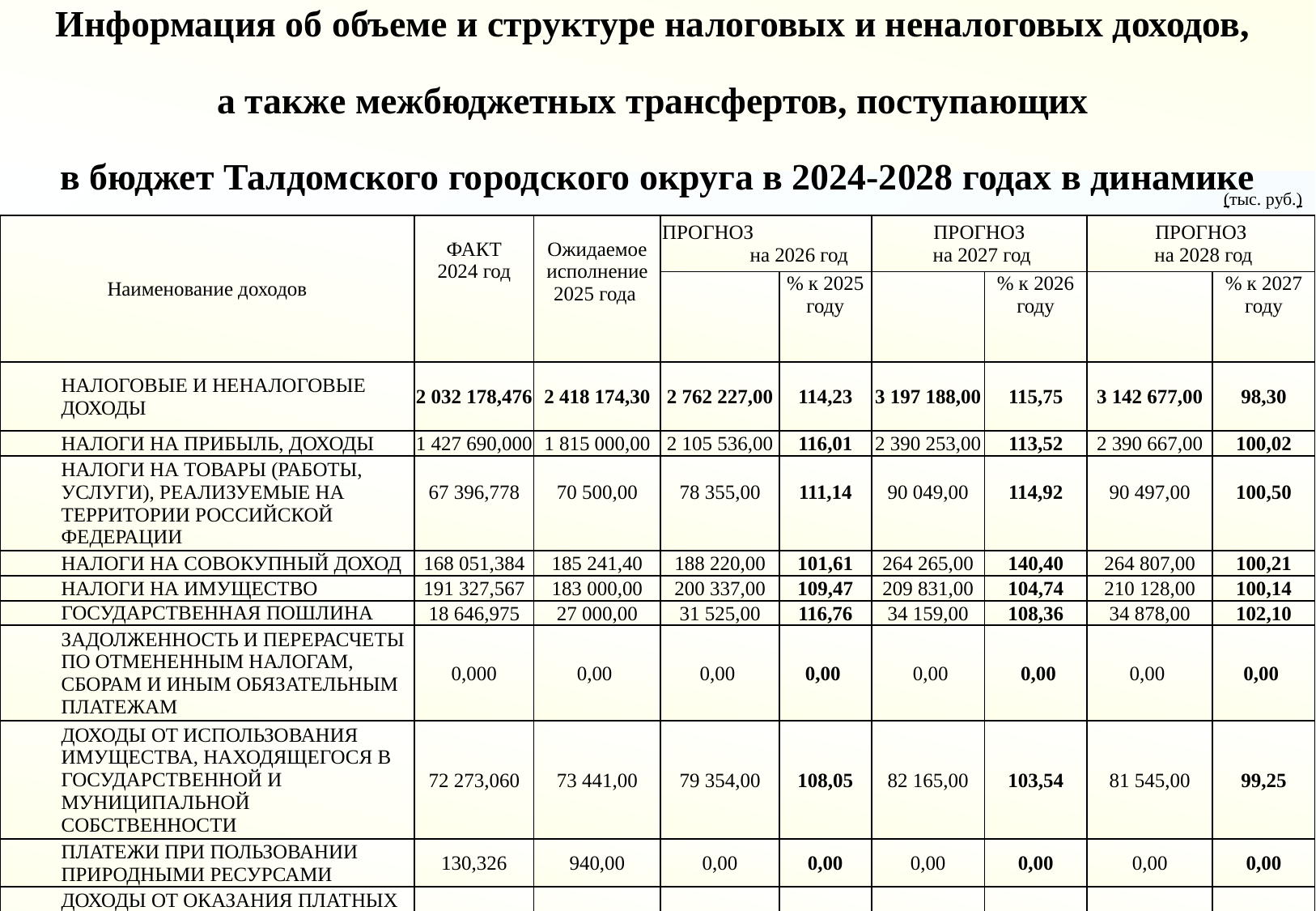

Информация об объеме и структуре налоговых и неналоговых доходов,
а также межбюджетных трансфертов, поступающих
в бюджет Талдомского городского округа в 2024-2028 годах в динамике
(тыс. руб.)
| Наименование доходов | ФАКТ 2024 год | Ожидаемое исполнение 2025 года | ПРОГНОЗ на 2026 год |  | ПРОГНОЗ на 2027 год |  | ПРОГНОЗ на 2028 год |  |
| --- | --- | --- | --- | --- | --- | --- | --- | --- |
|  |  |  |  | % к 2025 году |  | % к 2026 году |  | % к 2027 году |
| НАЛОГОВЫЕ И НЕНАЛОГОВЫЕ ДОХОДЫ | 2 032 178,476 | 2 418 174,30 | 2 762 227,00 | 114,23 | 3 197 188,00 | 115,75 | 3 142 677,00 | 98,30 |
| НАЛОГИ НА ПРИБЫЛЬ, ДОХОДЫ | 1 427 690,000 | 1 815 000,00 | 2 105 536,00 | 116,01 | 2 390 253,00 | 113,52 | 2 390 667,00 | 100,02 |
| НАЛОГИ НА ТОВАРЫ (РАБОТЫ, УСЛУГИ), РЕАЛИЗУЕМЫЕ НА ТЕРРИТОРИИ РОССИЙСКОЙ ФЕДЕРАЦИИ | 67 396,778 | 70 500,00 | 78 355,00 | 111,14 | 90 049,00 | 114,92 | 90 497,00 | 100,50 |
| НАЛОГИ НА СОВОКУПНЫЙ ДОХОД | 168 051,384 | 185 241,40 | 188 220,00 | 101,61 | 264 265,00 | 140,40 | 264 807,00 | 100,21 |
| НАЛОГИ НА ИМУЩЕСТВО | 191 327,567 | 183 000,00 | 200 337,00 | 109,47 | 209 831,00 | 104,74 | 210 128,00 | 100,14 |
| ГОСУДАРСТВЕННАЯ ПОШЛИНА | 18 646,975 | 27 000,00 | 31 525,00 | 116,76 | 34 159,00 | 108,36 | 34 878,00 | 102,10 |
| ЗАДОЛЖЕННОСТЬ И ПЕРЕРАСЧЕТЫ ПО ОТМЕНЕННЫМ НАЛОГАМ, СБОРАМ И ИНЫМ ОБЯЗАТЕЛЬНЫМ ПЛАТЕЖАМ | 0,000 | 0,00 | 0,00 | 0,00 | 0,00 | 0,00 | 0,00 | 0,00 |
| ДОХОДЫ ОТ ИСПОЛЬЗОВАНИЯ ИМУЩЕСТВА, НАХОДЯЩЕГОСЯ В ГОСУДАРСТВЕННОЙ И МУНИЦИПАЛЬНОЙ СОБСТВЕННОСТИ | 72 273,060 | 73 441,00 | 79 354,00 | 108,05 | 82 165,00 | 103,54 | 81 545,00 | 99,25 |
| ПЛАТЕЖИ ПРИ ПОЛЬЗОВАНИИ ПРИРОДНЫМИ РЕСУРСАМИ | 130,326 | 940,00 | 0,00 | 0,00 | 0,00 | 0,00 | 0,00 | 0,00 |
| ДОХОДЫ ОТ ОКАЗАНИЯ ПЛАТНЫХ УСЛУГ (РАБОТ) И КОМПЕНСАЦИИ ЗАТРАТ ГОСУДАРСТВА | 12 425,631 | 12 100,00 | 12 000,00 | 99,17 | 55 066,00 | 458,88 | 9 100,00 | 16,53 |